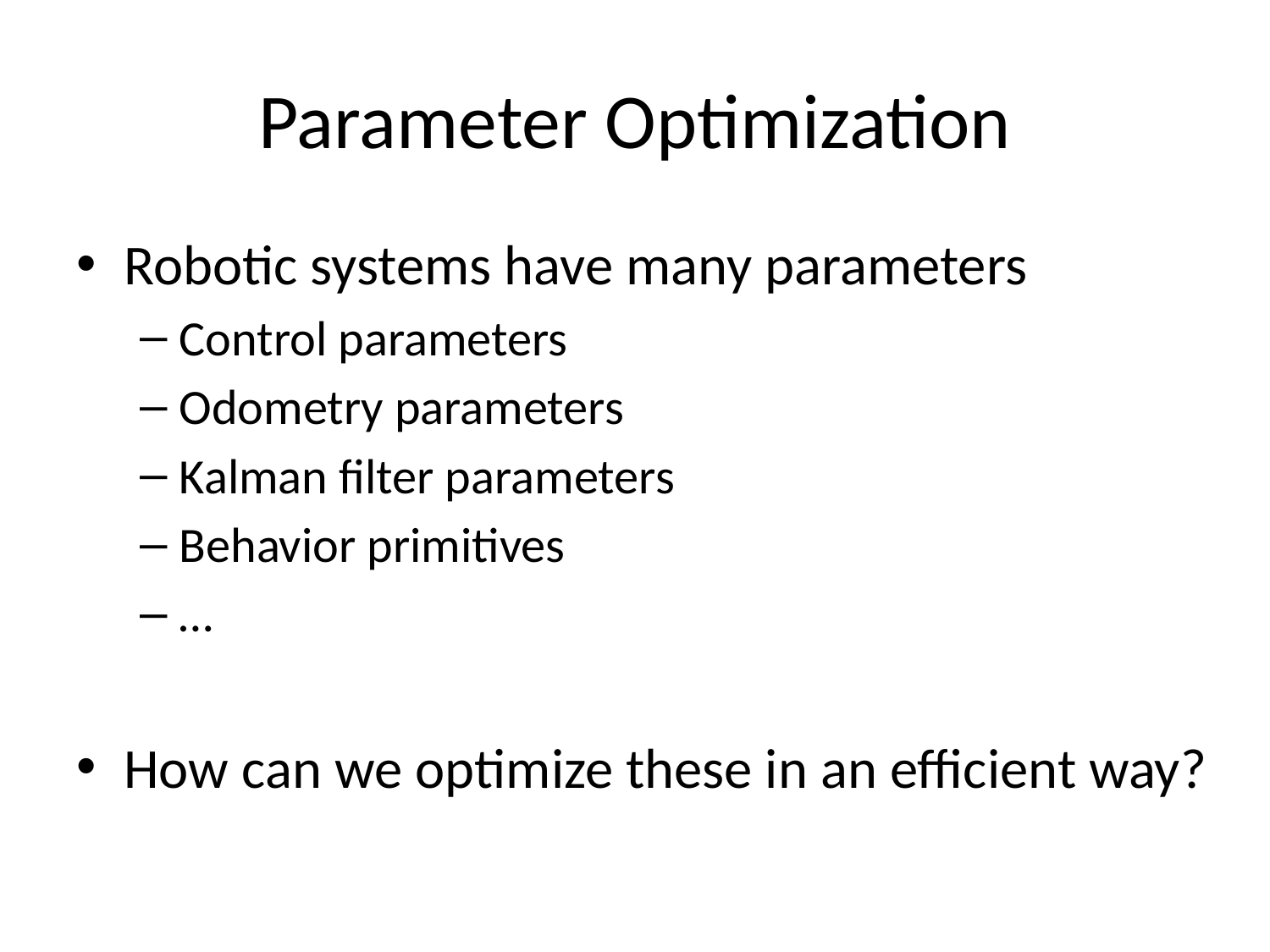

# Parameter Optimization
Robotic systems have many parameters
Control parameters
Odometry parameters
Kalman filter parameters
Behavior primitives
…

How can we optimize these in an efficient way?